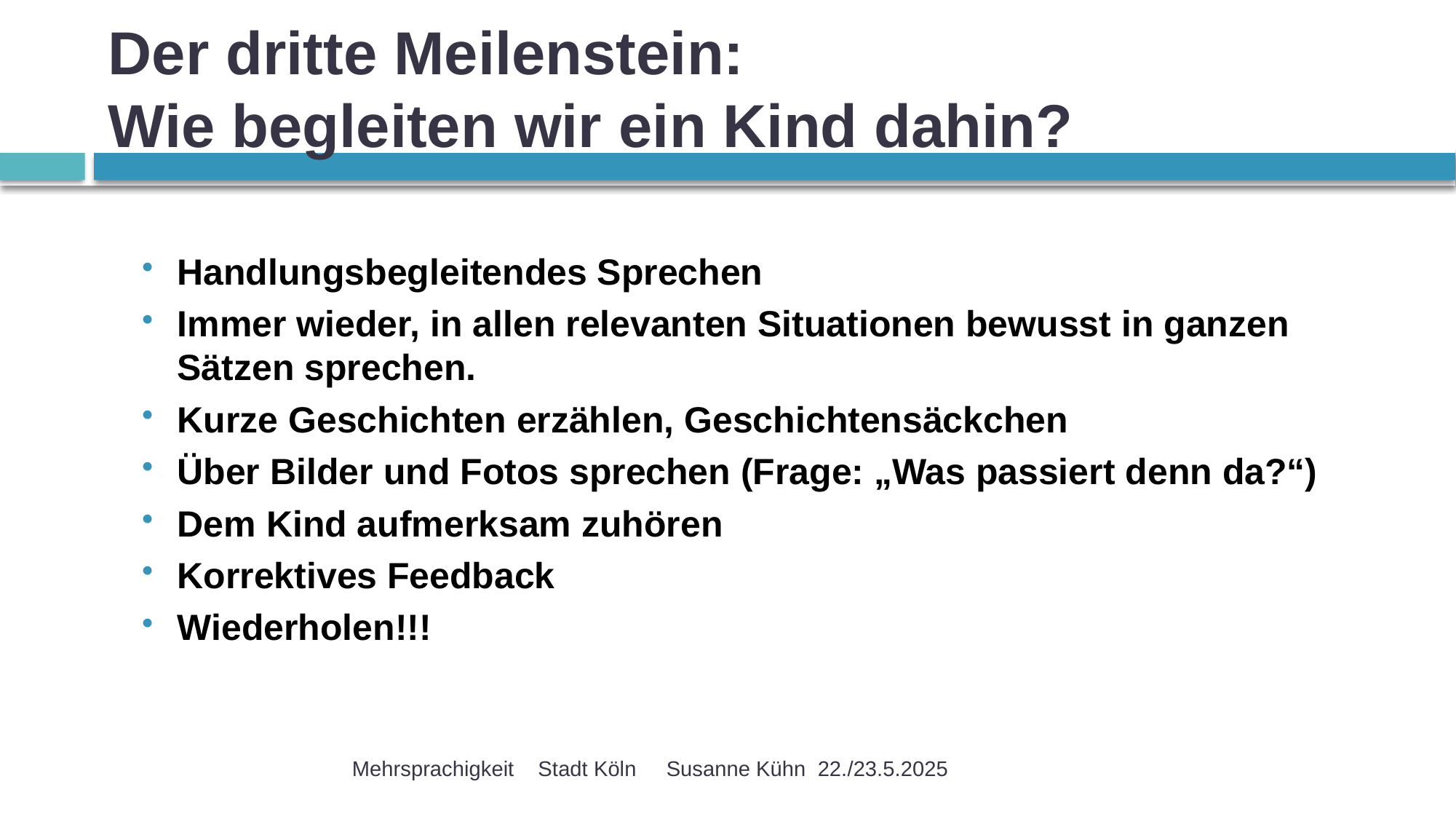

# Der dritte Meilenstein: Wie begleiten wir ein Kind dahin?

Handlungsbegleitendes Sprechen
Immer wieder, in allen relevanten Situationen bewusst in ganzen Sätzen sprechen.
Kurze Geschichten erzählen, Geschichtensäckchen
Über Bilder und Fotos sprechen (Frage: „Was passiert denn da?“)
Dem Kind aufmerksam zuhören
Korrektives Feedback
Wiederholen!!!

Mehrsprachigkeit    Stadt Köln     Susanne Kühn  22./23.5.2025